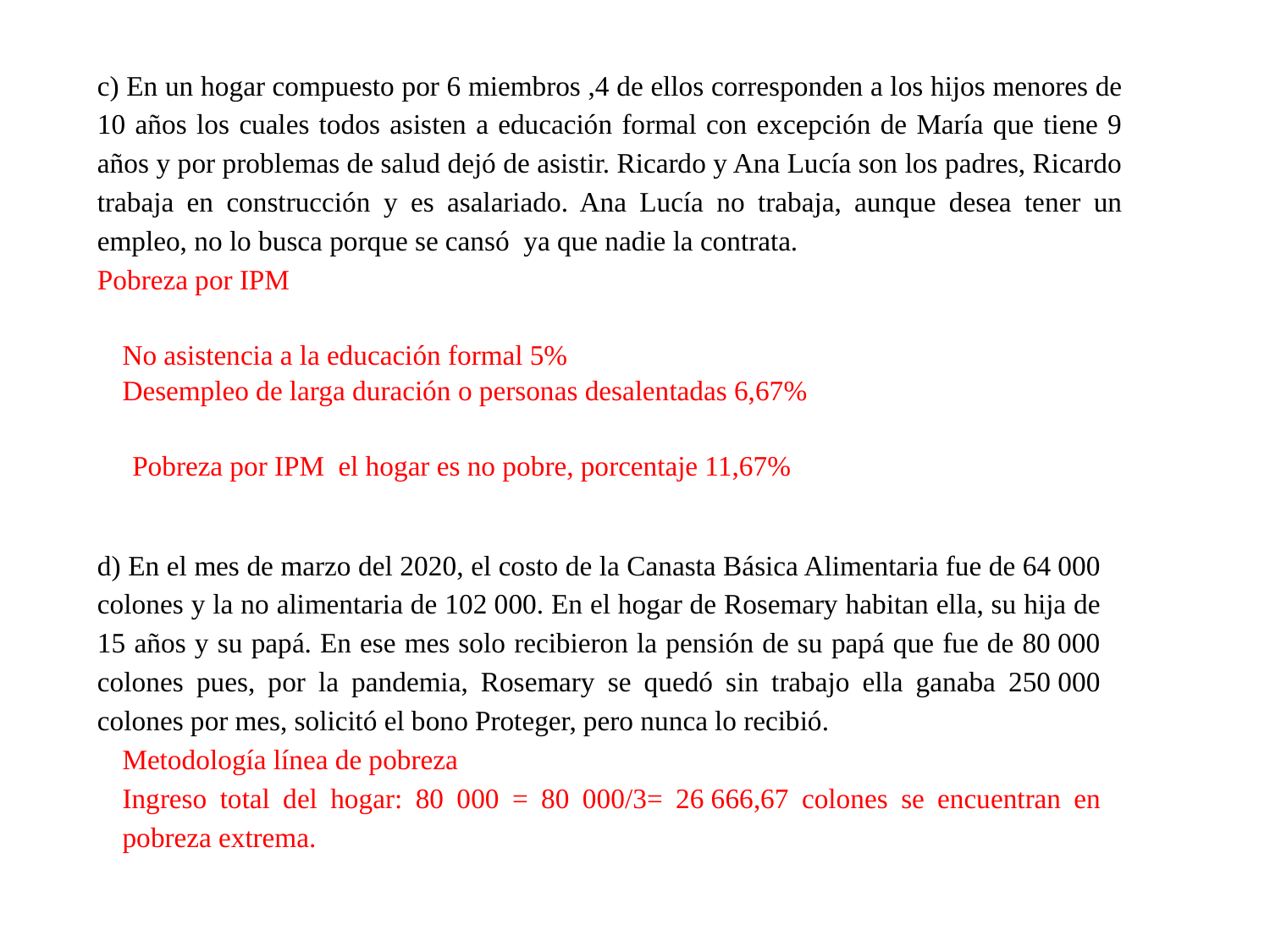

c) En un hogar compuesto por 6 miembros ,4 de ellos corresponden a los hijos menores de 10 años los cuales todos asisten a educación formal con excepción de María que tiene 9 años y por problemas de salud dejó de asistir. Ricardo y Ana Lucía son los padres, Ricardo trabaja en construcción y es asalariado. Ana Lucía no trabaja, aunque desea tener un empleo, no lo busca porque se cansó  ya que nadie la contrata.
Pobreza por IPM

No asistencia a la educación formal 5%
Desempleo de larga duración o personas desalentadas 6,67%

     Pobreza por IPM  el hogar es no pobre, porcentaje 11,67%
d) En el mes de marzo del 2020, el costo de la Canasta Básica Alimentaria fue de 64 000 colones y la no alimentaria de 102 000. En el hogar de Rosemary habitan ella, su hija de 15 años y su papá. En ese mes solo recibieron la pensión de su papá que fue de 80 000 colones pues, por la pandemia, Rosemary se quedó sin trabajo ella ganaba 250 000 colones por mes, solicitó el bono Proteger, pero nunca lo recibió.
Metodología línea de pobreza
Ingreso total del hogar: 80 000 = 80 000/3= 26 666,67 colones se encuentran en pobreza extrema.